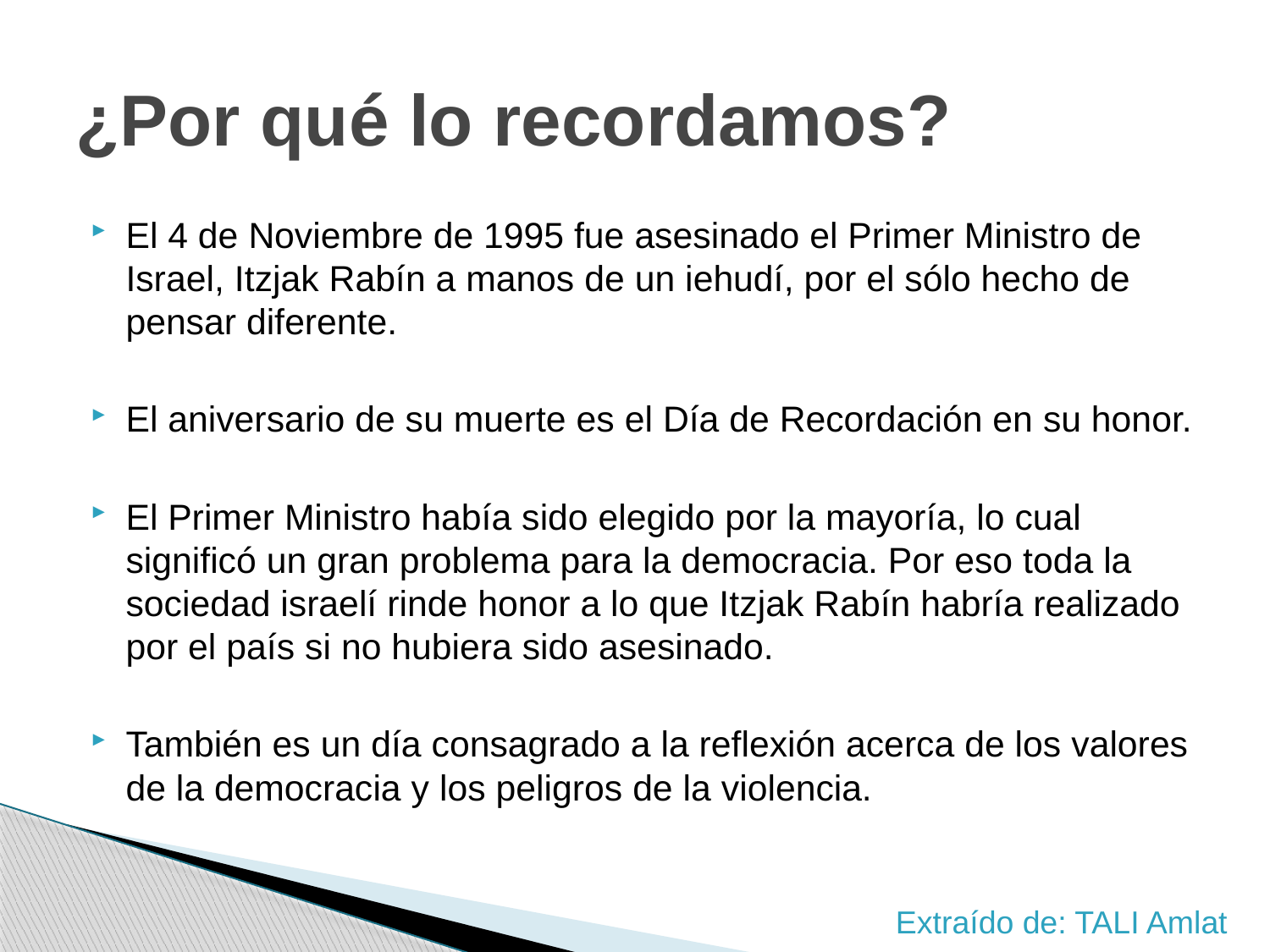

# ¿Por qué lo recordamos?
El 4 de Noviembre de 1995 fue asesinado el Primer Ministro de Israel, Itzjak Rabín a manos de un iehudí, por el sólo hecho de pensar diferente.

El aniversario de su muerte es el Día de Recordación en su honor.

El Primer Ministro había sido elegido por la mayoría, lo cual significó un gran problema para la democracia. Por eso toda la sociedad israelí rinde honor a lo que Itzjak Rabín habría realizado por el país si no hubiera sido asesinado.

También es un día consagrado a la reflexión acerca de los valores de la democracia y los peligros de la violencia.
Extraído de: TALI Amlat